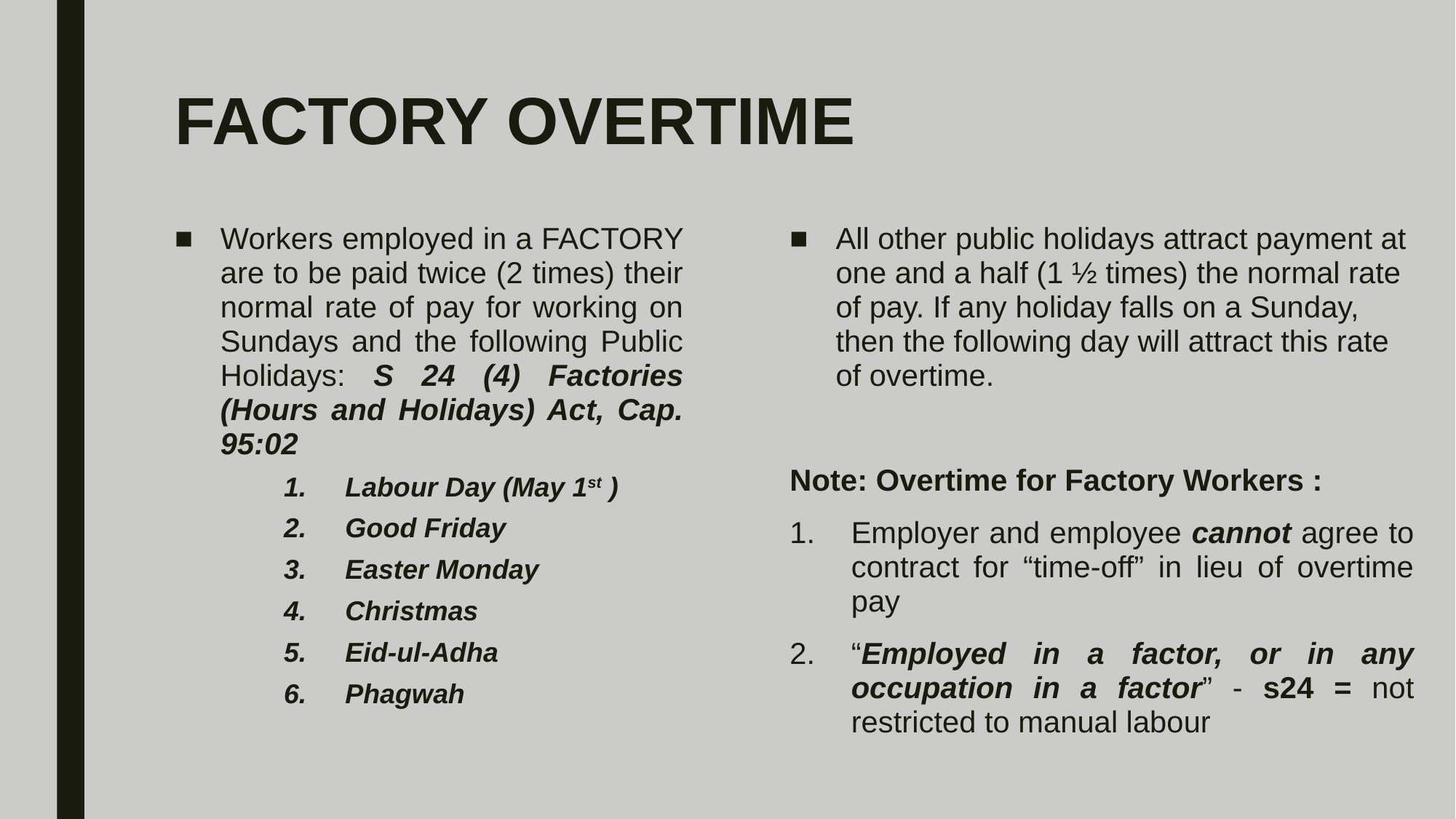

# FACTORY OVERTIME
Workers employed in a FACTORY are to be paid twice (2 times) their normal rate of pay for working on Sundays and the following Public Holidays: S 24 (4) Factories (Hours and Holidays) Act, Cap. 95:02
Labour Day (May 1st )
Good Friday
Easter Monday
Christmas
Eid-ul-Adha
Phagwah

All other public holidays attract payment at one and a half (1 ½ times) the normal rate of pay. If any holiday falls on a Sunday, then the following day will attract this rate of overtime.

Note: Overtime for Factory Workers :
Employer and employee cannot agree to contract for “time-off” in lieu of overtime pay
“Employed in a factor, or in any occupation in a factor” - s24 = not restricted to manual labour